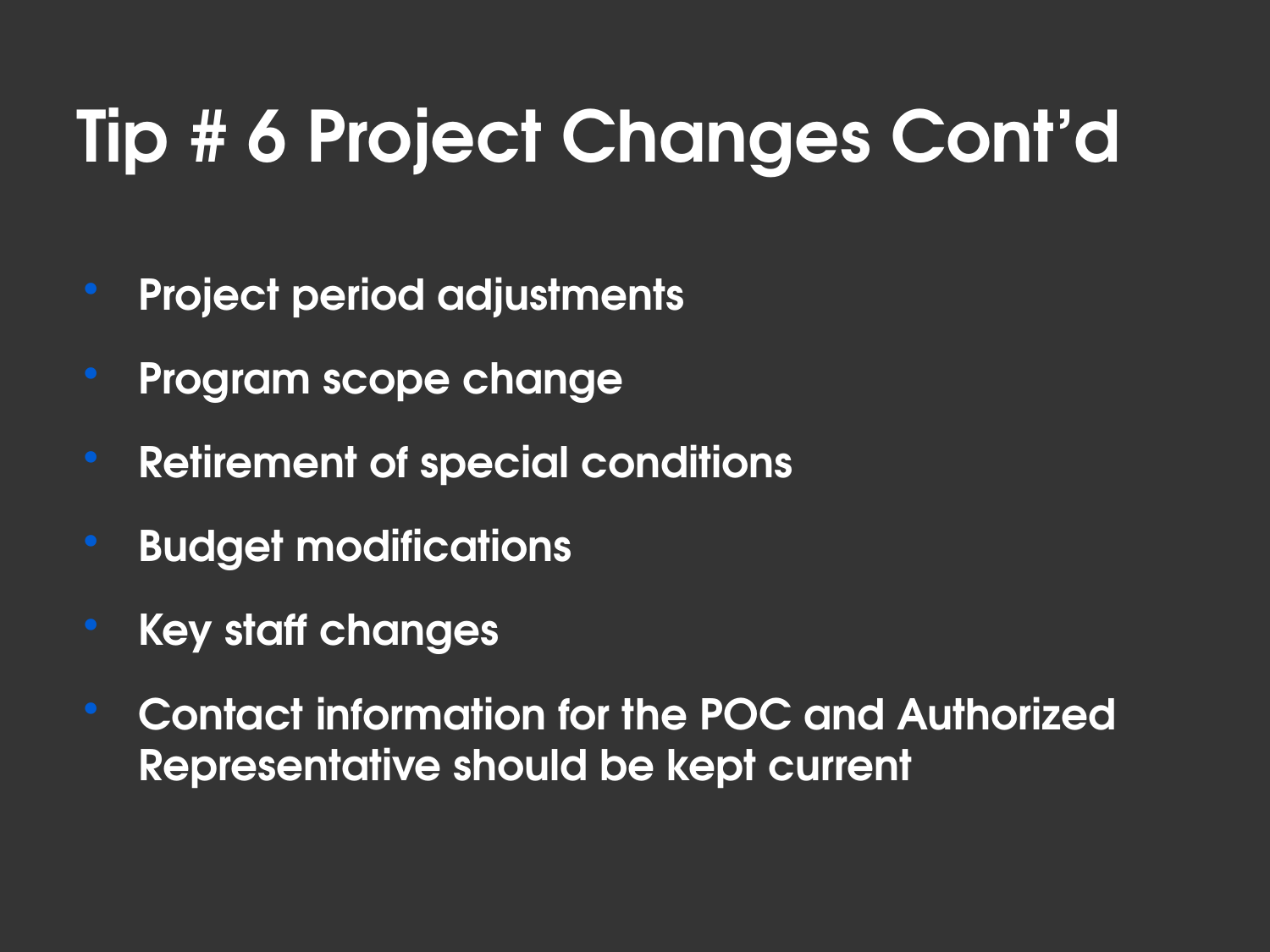

Tip # 6 Project Changes Cont’d
Project period adjustments

Program scope change

Retirement of special conditions

Budget modifications

Key staff changes

Contact information for the POC and Authorized Representative should be kept current